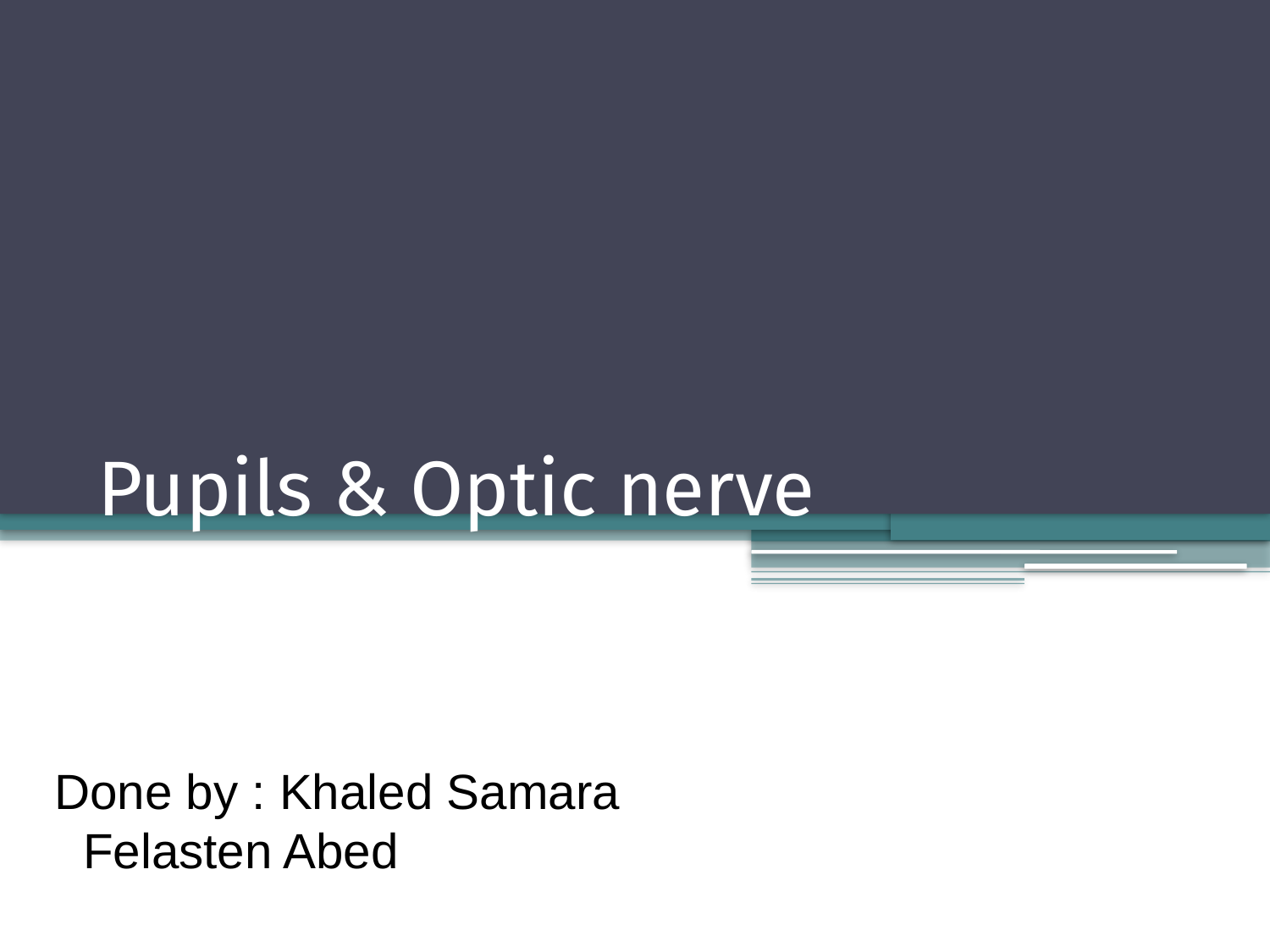

# Pupils & Optic nerve
Done by : Khaled Samara
                Felasten Abed